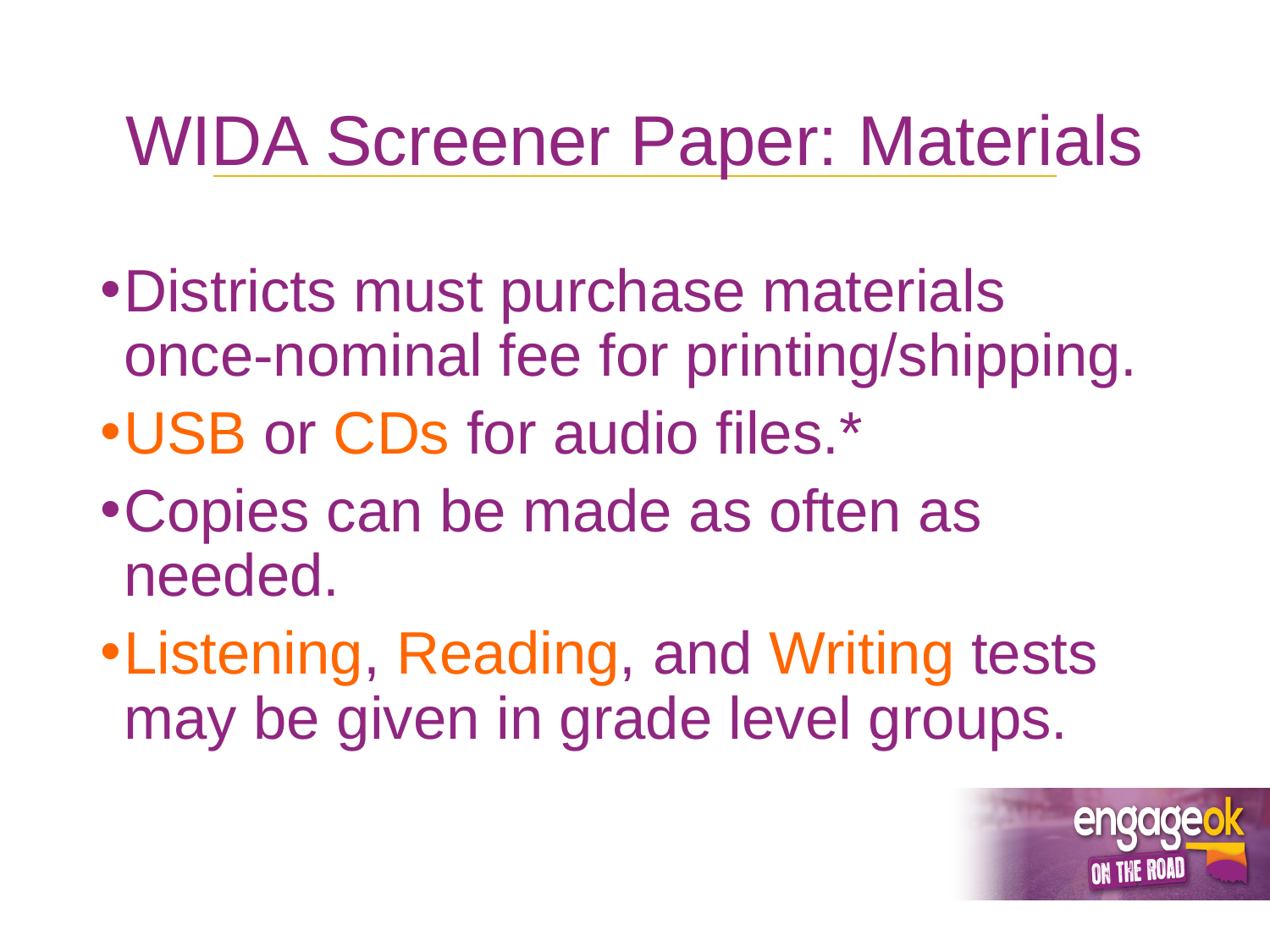

# WIDA Screener Paper: Materials
Districts must purchase materials once-nominal fee for printing/shipping.
USB or CDs for audio files.*
Copies can be made as often as needed.
Listening, Reading, and Writing tests may be given in grade level groups.